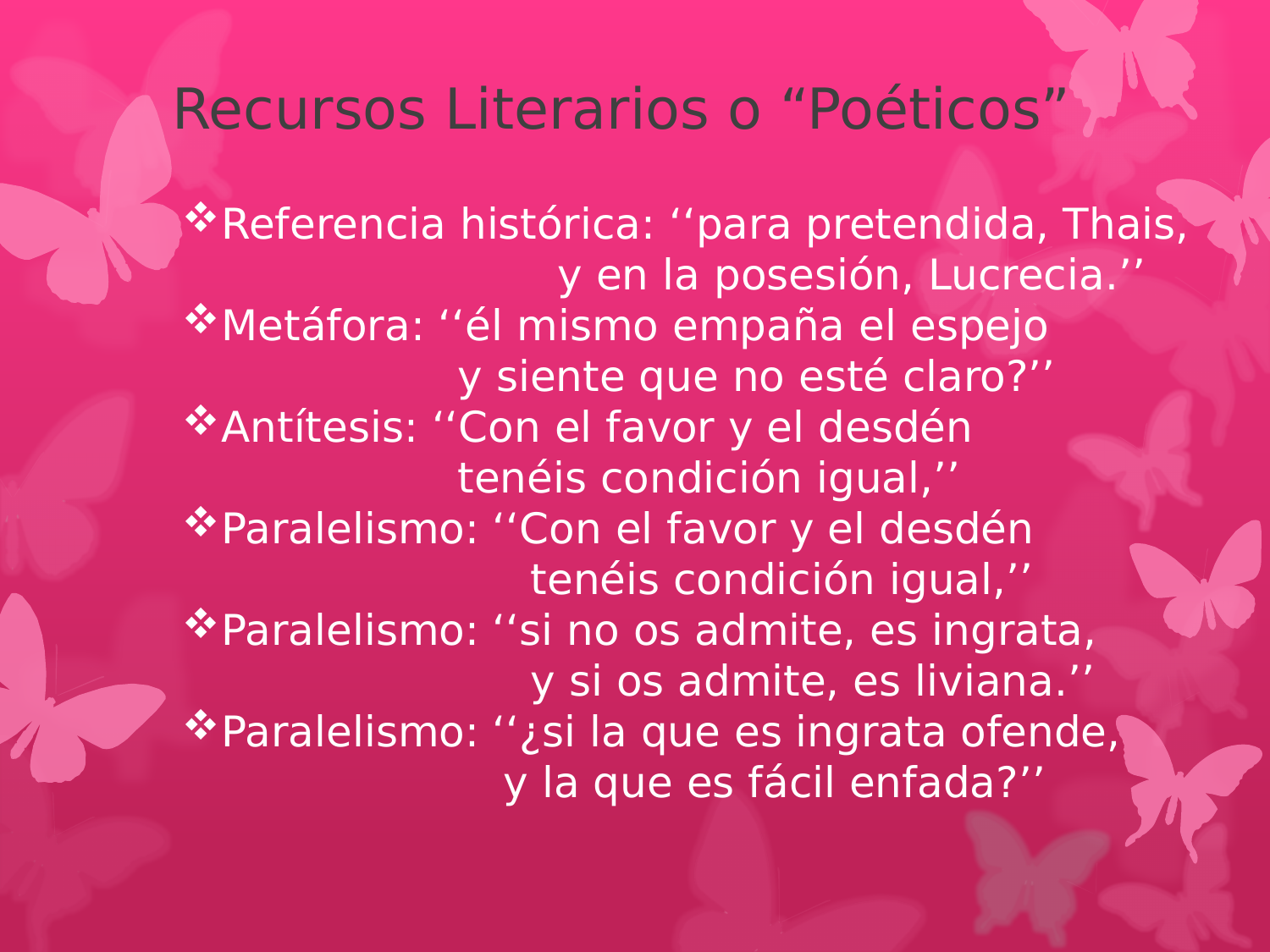

# Recursos Literarios o “Poéticos”
Referencia histórica: ‘‘para pretendida, Thais,
		         y en la posesión, Lucrecia.’’
Metáfora: ‘‘él mismo empaña el espejo
	           y siente que no esté claro?’’
Antítesis: ‘‘Con el favor y el desdén
	           tenéis condición igual,’’
Paralelismo: ‘‘Con el favor y el desdén
		       tenéis condición igual,’’
Paralelismo: ‘‘si no os admite, es ingrata,
		       y si os admite, es liviana.’’
Paralelismo: ‘‘¿si la que es ingrata ofende,
		     y la que es fácil enfada?’’